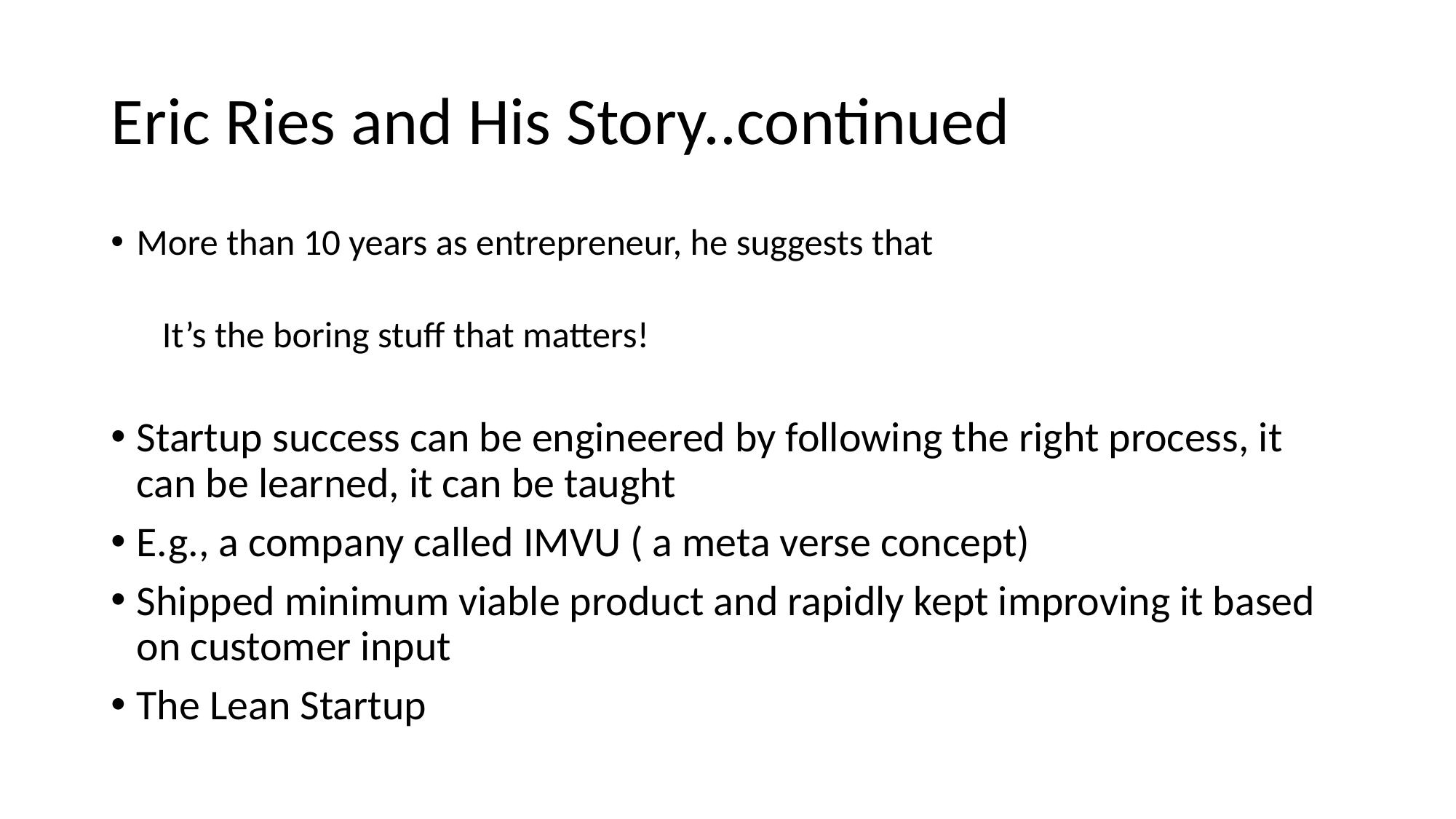

# Eric Ries and His Story..continued
More than 10 years as entrepreneur, he suggests that

It’s the boring stuff that matters!

Startup success can be engineered by following the right process, it can be learned, it can be taught
E.g., a company called IMVU ( a meta verse concept)
Shipped minimum viable product and rapidly kept improving it based on customer input
The Lean Startup